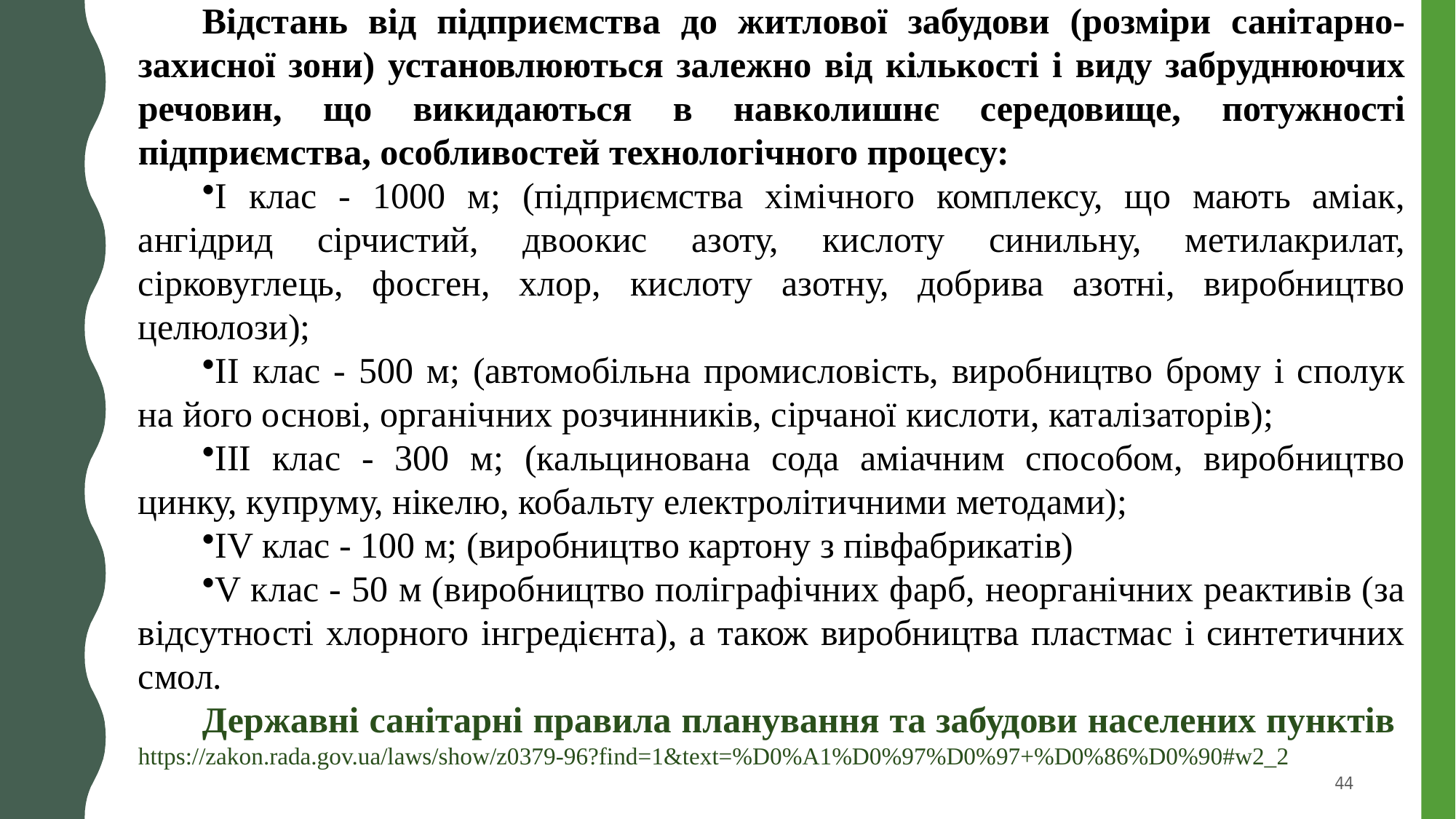

Відстань від підприємства до житлової забудови (розміри санітарно-захисної зони) установлюються залежно від кількості і виду забруднюючих речовин, що викидаються в навколишнє середовище, потужності підприємства, особливостей технологічного процесу:
I клас - 1000 м; (підприємства хімічного комплексу, що мають аміак, ангідрид сірчистий, двоокис азоту, кислоту синильну, метилакрилат, сірковуглець, фосген, хлор, кислоту азотну, добрива азотні, виробництво целюлози);
IІ клас - 500 м; (автомобільна промисловість, виробництво брому і сполук на його основі, органічних розчинників, сірчаної кислоти, каталізаторів);
ІІІ клас - 300 м; (кальцинована сода аміачним способом, виробництво цинку, купруму, нікелю, кобальту електролітичними методами);
IV клас - 100 м; (виробництво картону з півфабрикатів)
V клас - 50 м (виробництво поліграфічних фарб, неорганічних реактивів (за відсутності хлорного інгредієнта), а також виробництва пластмас і синтетичних смол.
Державні санітарні правила планування та забудови населених пунктів  https://zakon.rada.gov.ua/laws/show/z0379-96?find=1&text=%D0%A1%D0%97%D0%97+%D0%86%D0%90#w2_2
44